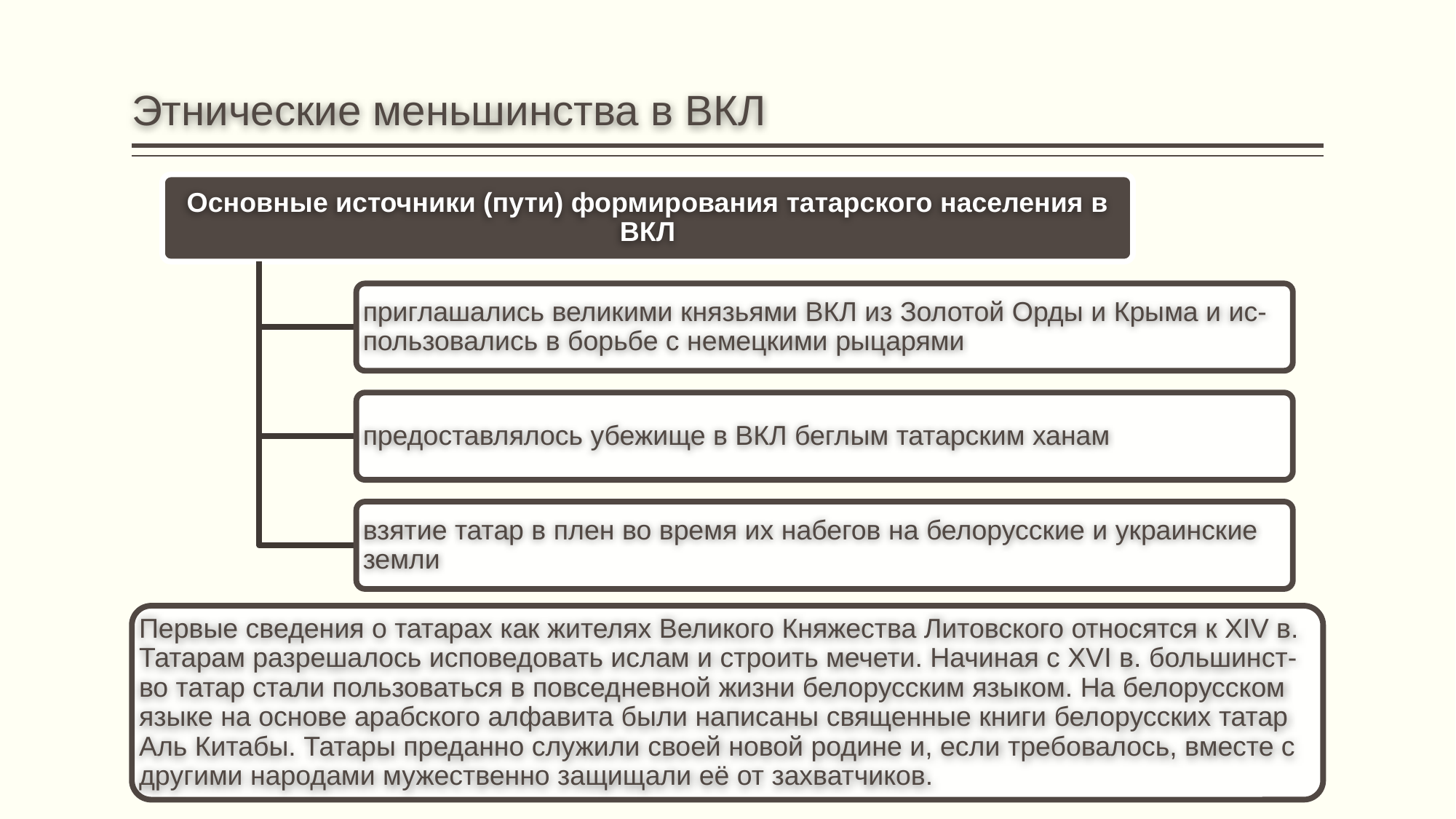

# Этнические меньшинства в ВКЛ

Основные источники (пути) формирования татарского населения в ВКЛ

приглашались великими князьями ВКЛ из Золотой Орды и Крыма и ис- пользовались в борьбе с немецкими рыцарями

предоставлялось убежище в ВКЛ беглым татарским ханам

взятие татар в плен во время их набегов на белорусские и украинские земли

Первые сведения о татарах как жителях Великого Княжества Литовского относятся к XIV в. Татарам разрешалось исповедовать ислам и строить мечети. Начиная с XVI в. большинст- во татар стали пользоваться в повседневной жизни белорусским языком. На белорусском языке на основе арабского алфавита были написаны священные книги белорусских татар Аль Китабы. Татары преданно служили своей новой родине и, если требовалось, вместе с другими народами мужественно защищали её от захватчиков.